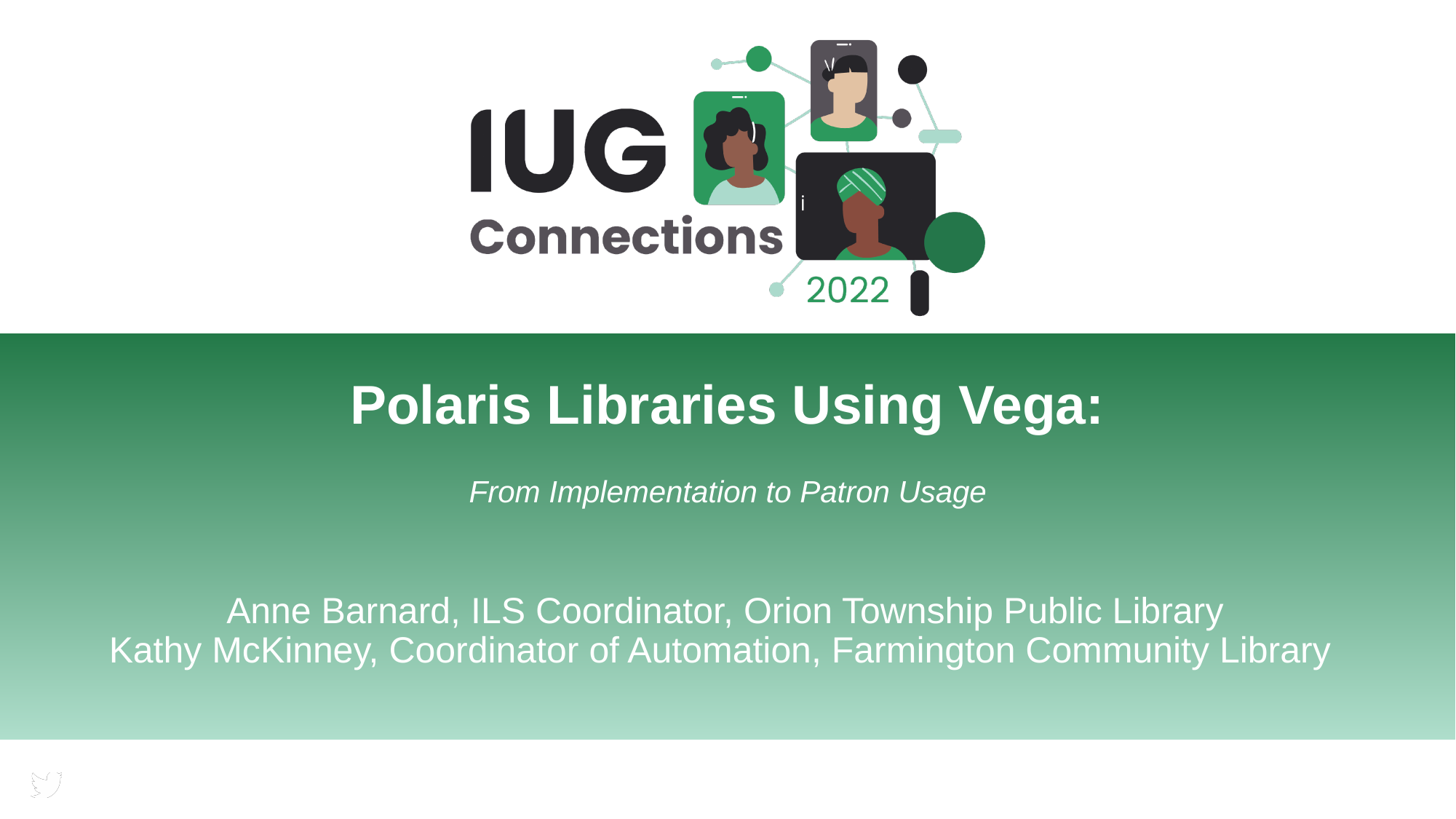

# Polaris Libraries Using Vega:
From Implementation to Patron Usage
Anne Barnard, ILS Coordinator, Orion Township Public Library
Kathy McKinney, Coordinator of Automation, Farmington Community Library